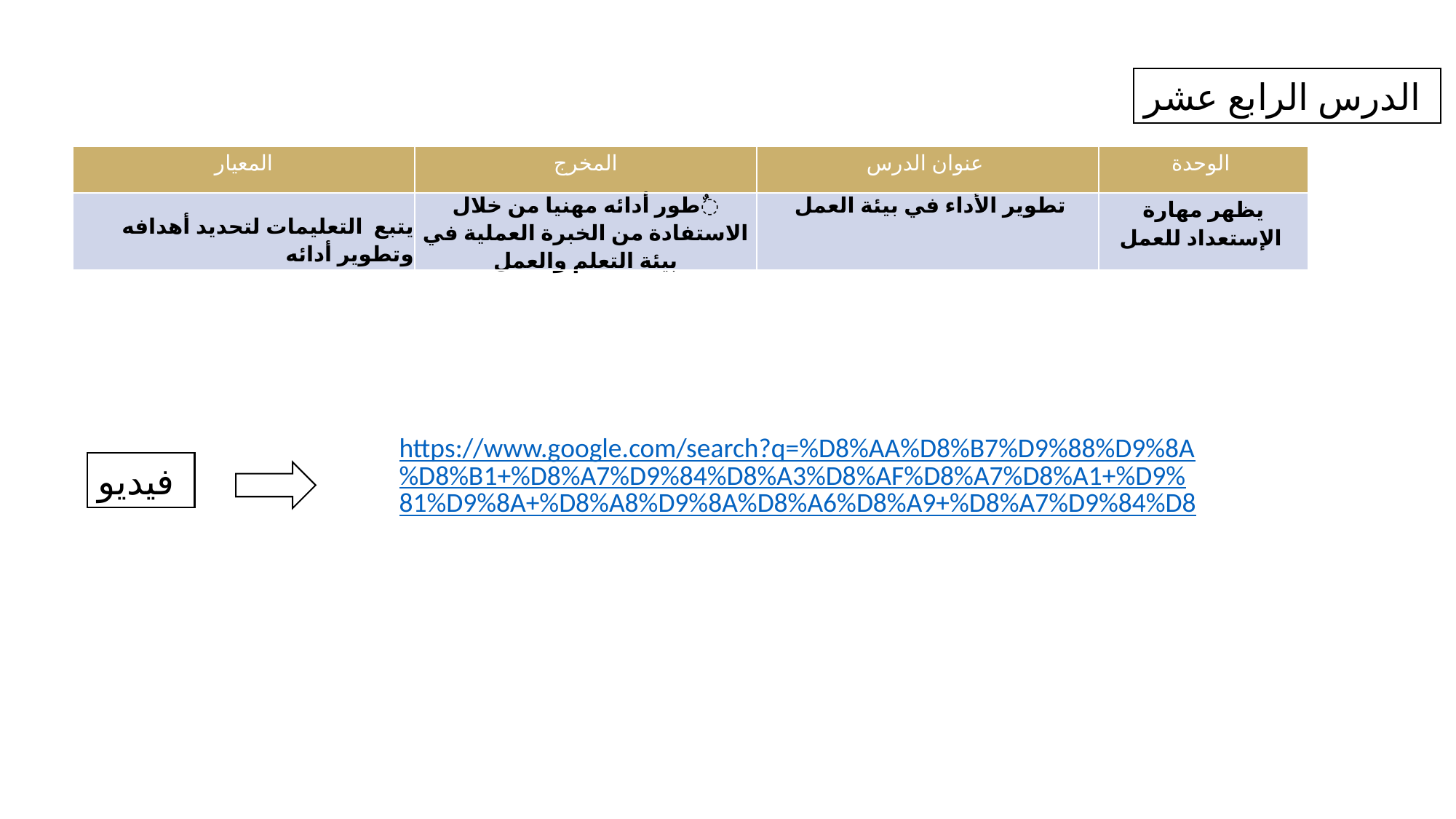

الدرس الرابع عشر
| المعيار | المخرج | عنوان الدرس | الوحدة |
| --- | --- | --- | --- |
| يتبع التعليمات لتحديد أهدافه وتطوير أدائه | ٌطور أدائه مهنيا من خلال الاستفادة من الخبرة العملية في بيئة التعلم والعمل | تطوير الأداء في بيئة العمل | يظهر مهارة الإستعداد للعمل |
https://www.google.com/search?q=%D8%AA%D8%B7%D9%88%D9%8A%D8%B1+%D8%A7%D9%84%D8%A3%D8%AF%D8%A7%D8%A1+%D9%81%D9%8A+%D8%A8%D9%8A%D8%A6%D8%A9+%D8%A7%D9%84%D8
فيديو